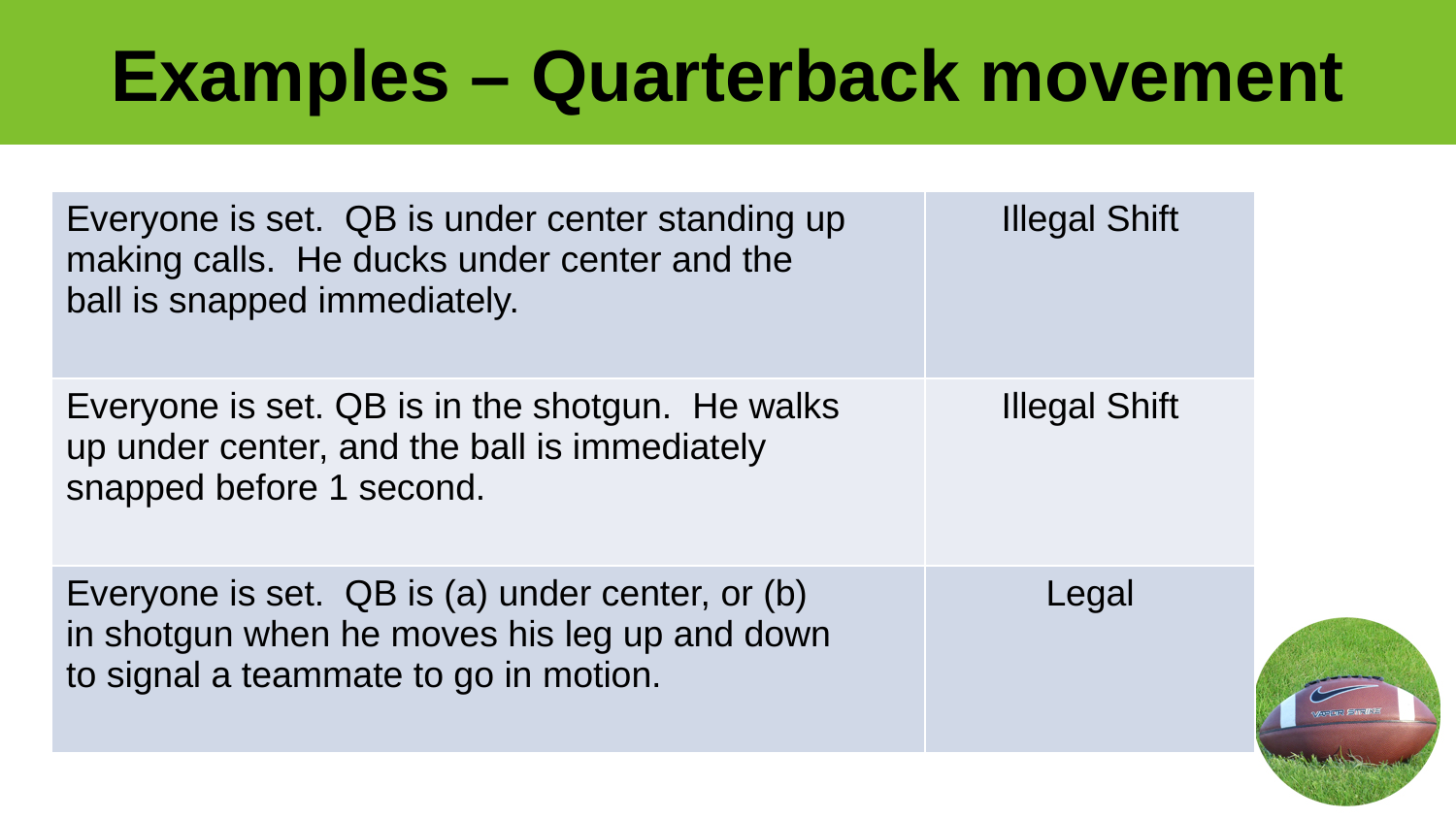

# Examples – Quarterback movement
| Everyone is set. QB is under center standing up making calls. He ducks under center and the ball is snapped immediately. | Illegal Shift |
| --- | --- |
| Everyone is set. QB is in the shotgun. He walks up under center, and the ball is immediately snapped before 1 second. | Illegal Shift |
| Everyone is set. QB is (a) under center, or (b) in shotgun when he moves his leg up and down to signal a teammate to go in motion. | Legal |